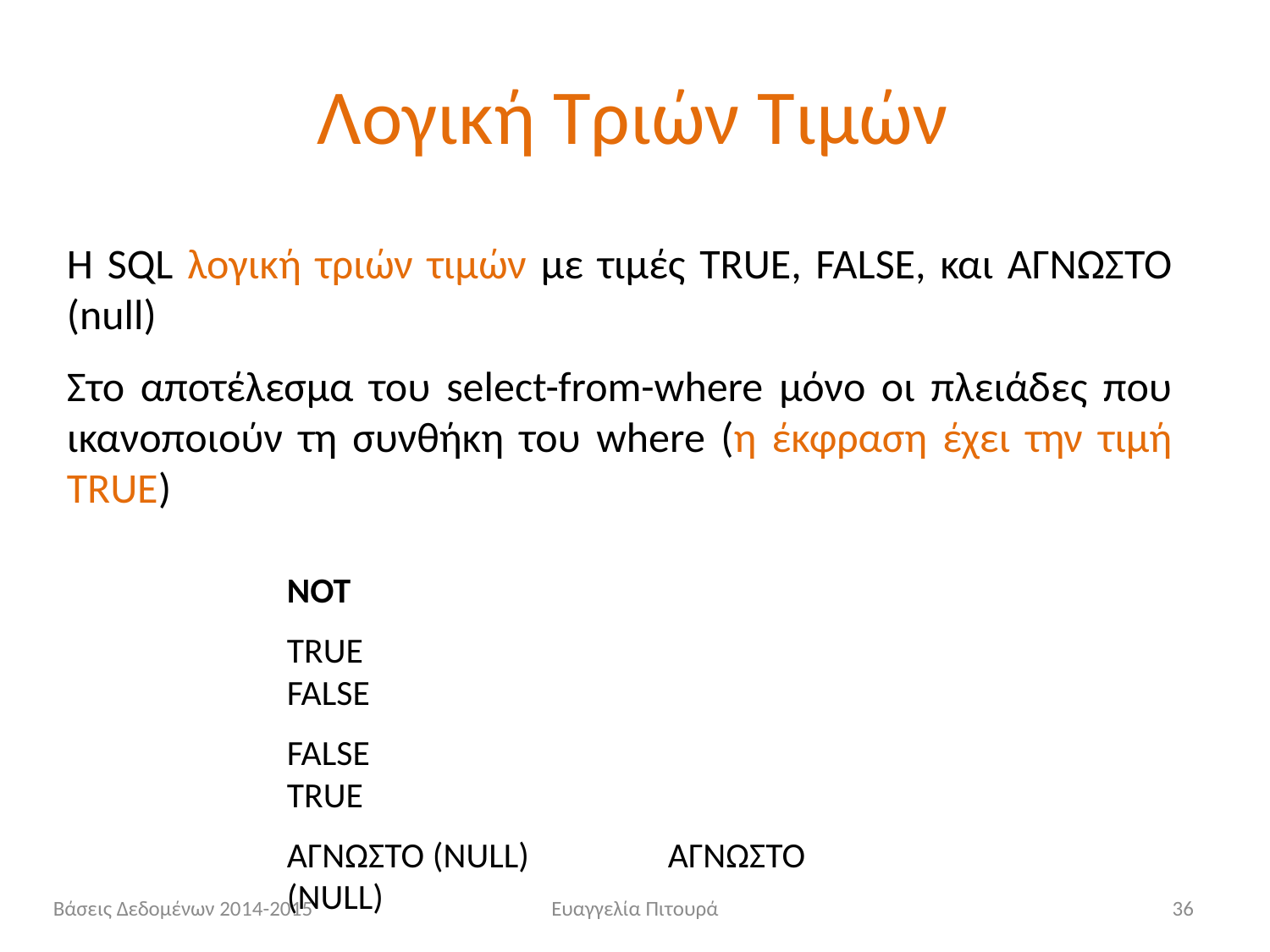

# Λογική Τριών Τιμών
Η SQL λογική τριών τιμών με τιμές TRUE, FALSE, και ΑΓΝΩΣΤΟ (null)
Στο αποτέλεσμα του select-from-where μόνο οι πλειάδες που ικανοποιούν τη συνθήκη του where (η έκφραση έχει την τιμή TRUE)
NOT
TRUE				FALSE
FALSE				TRUE
ΑΓΝΩΣΤΟ (NULL)		ΑΓΝΩΣΤΟ (NULL)
Βάσεις Δεδομένων 2014-2015
Ευαγγελία Πιτουρά
36